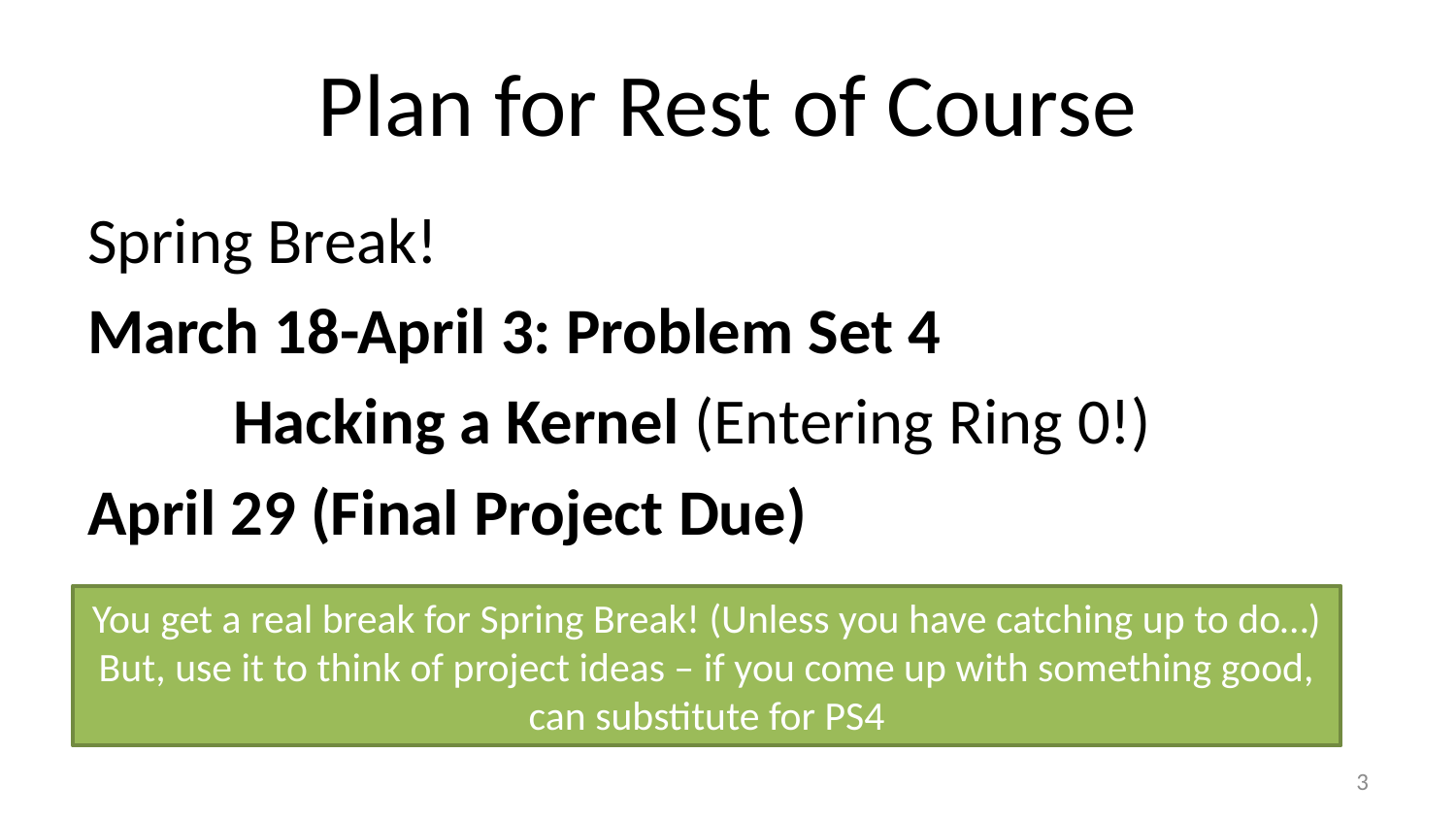

# Plan for Rest of Course
Spring Break!
March 18-April 3: Problem Set 4
	Hacking a Kernel (Entering Ring 0!)
April 29 (Final Project Due)
You get a real break for Spring Break! (Unless you have catching up to do…)
But, use it to think of project ideas – if you come up with something good, can substitute for PS4
3